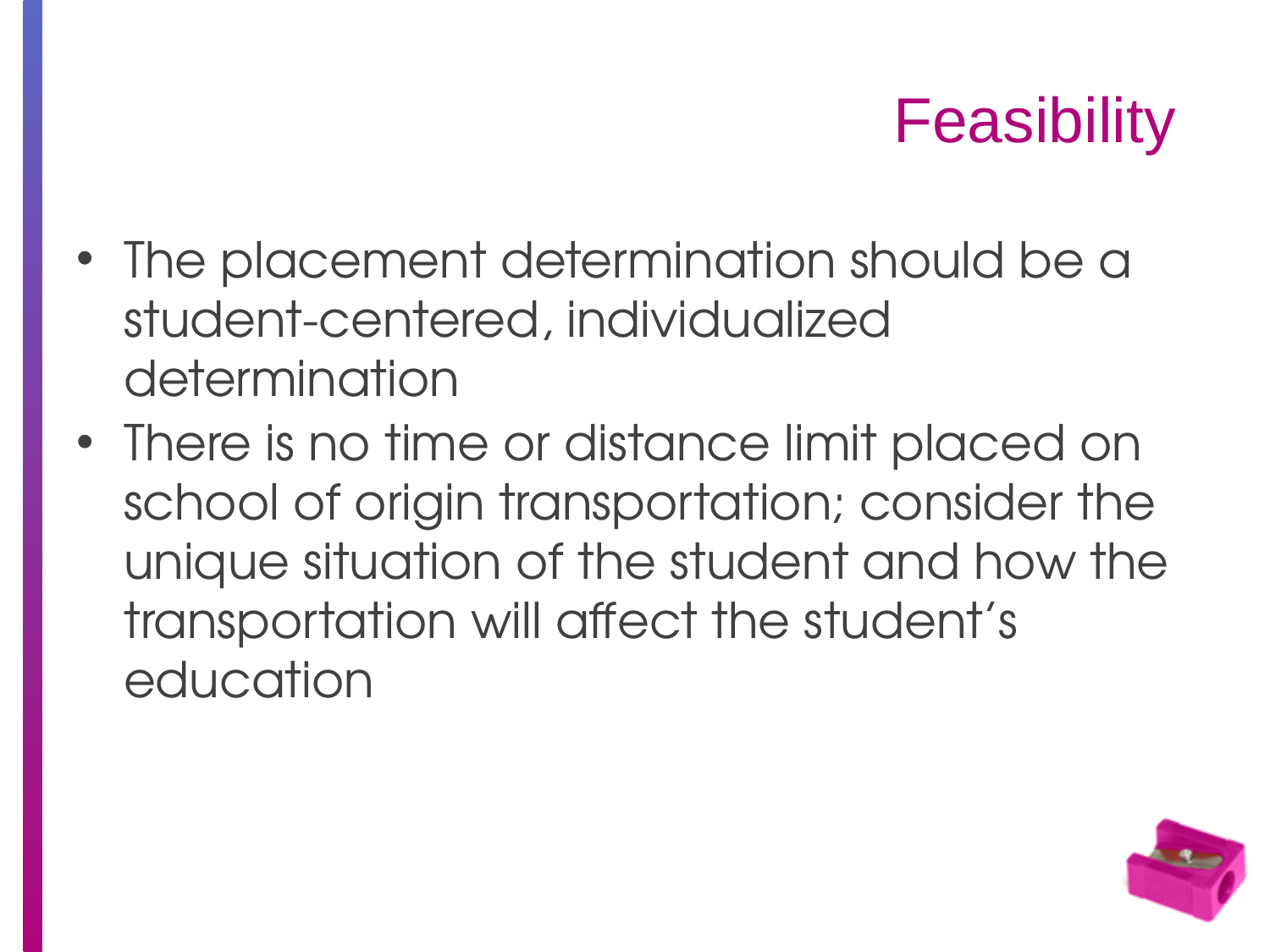

# Feasibility
The placement determination should be a student-centered, individualized determination
There is no time or distance limit placed on school of origin transportation; consider the unique situation of the student and how the transportation will affect the student’s education